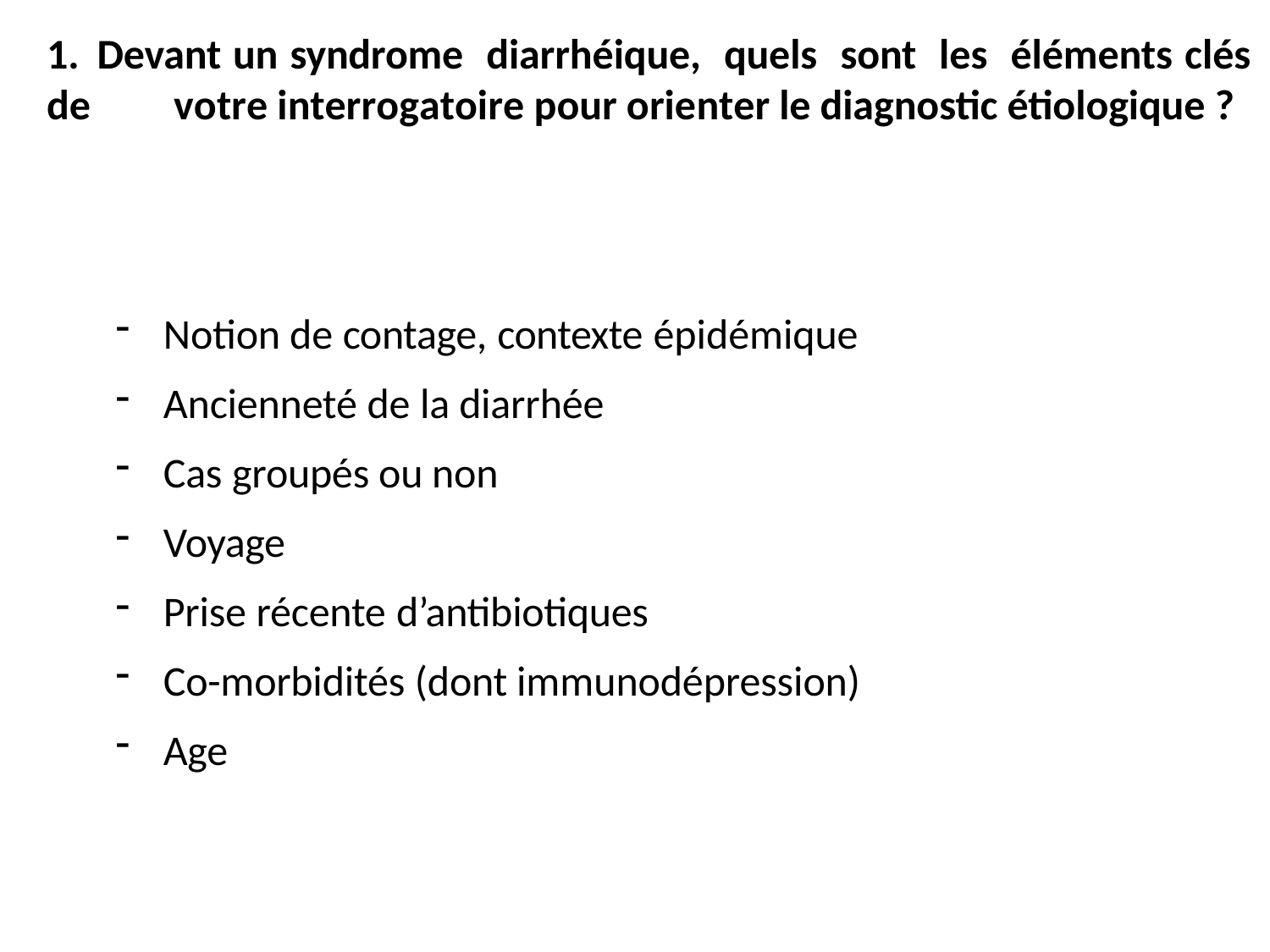

1. Devant un syndrome diarrhéique, quels sont les éléments clés de	votre interrogatoire pour orienter le diagnostic étiologique ?

Notion de contage, contexte épidémique
Ancienneté de la diarrhée
Cas groupés ou non
Voyage
Prise récente d’antibiotiques
Co-morbidités (dont immunodépression)
Age